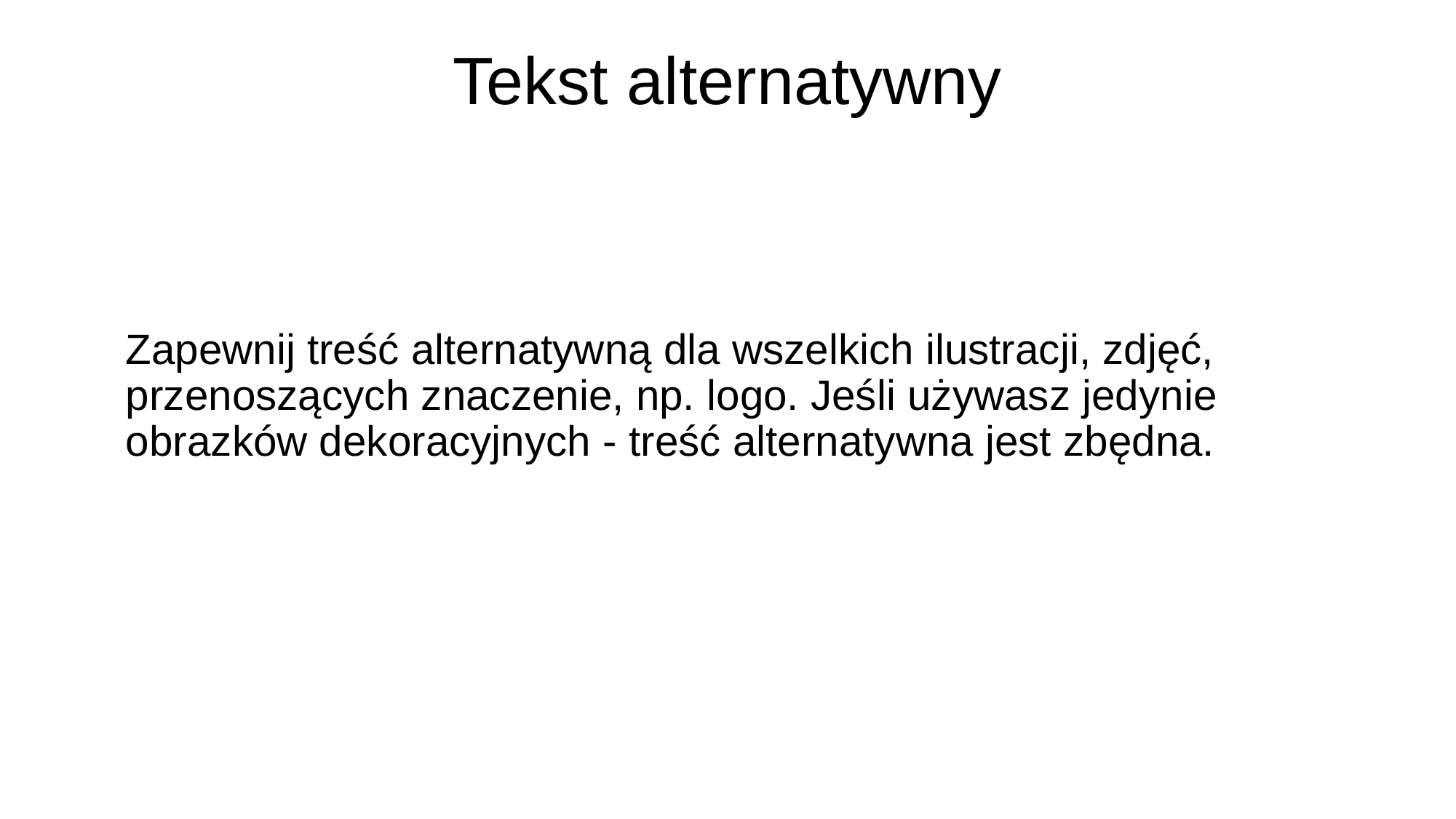

# Tekst alternatywny
Zapewnij treść alternatywną dla wszelkich ilustracji, zdjęć, przenoszących znaczenie, np. logo. Jeśli używasz jedynie obrazków dekoracyjnych - treść alternatywna jest zbędna.